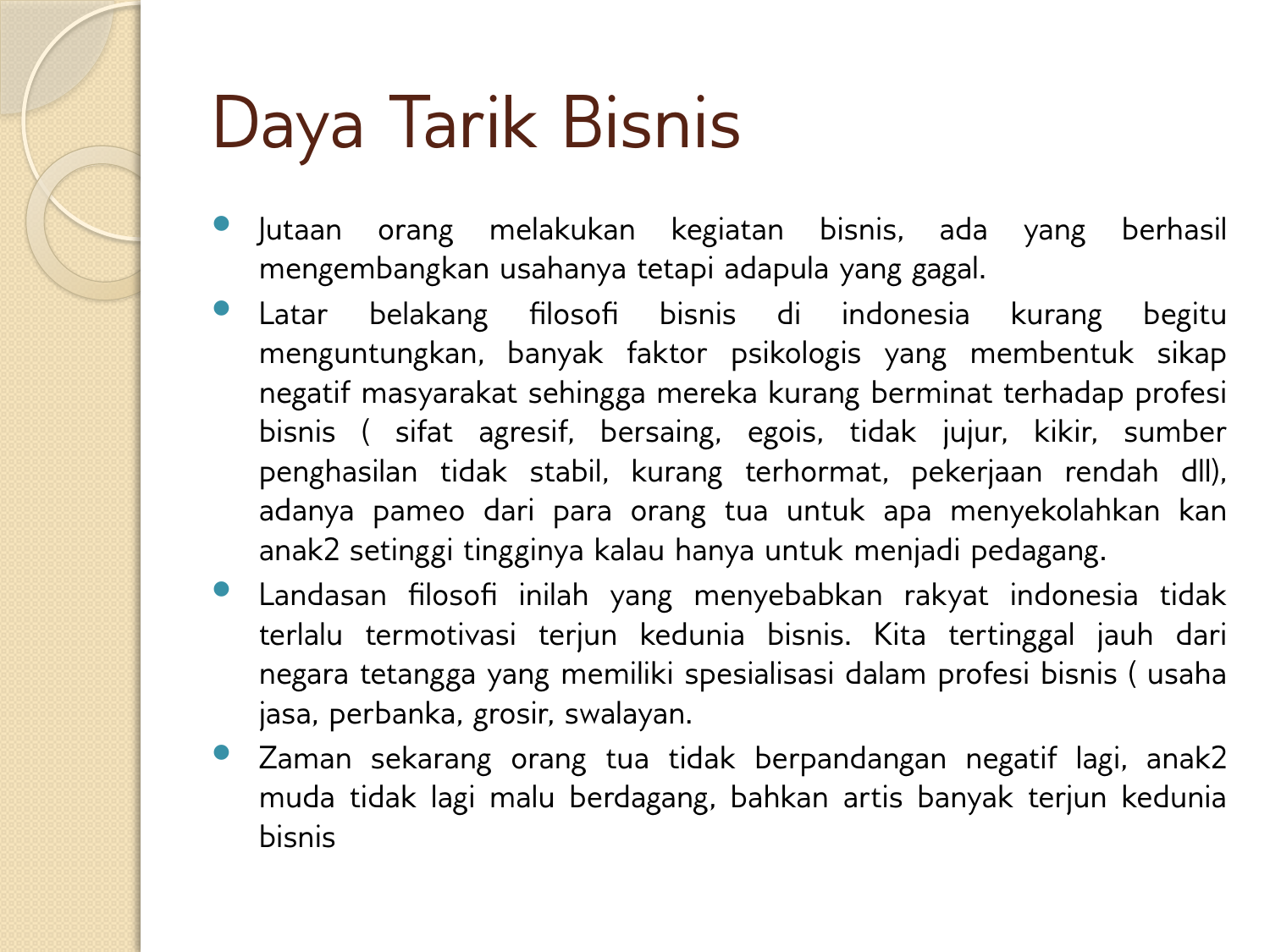

# Daya Tarik Bisnis
Jutaan orang melakukan kegiatan bisnis, ada yang berhasil mengembangkan usahanya tetapi adapula yang gagal.
Latar belakang filosofi bisnis di indonesia kurang begitu menguntungkan, banyak faktor psikologis yang membentuk sikap negatif masyarakat sehingga mereka kurang berminat terhadap profesi bisnis ( sifat agresif, bersaing, egois, tidak jujur, kikir, sumber penghasilan tidak stabil, kurang terhormat, pekerjaan rendah dll), adanya pameo dari para orang tua untuk apa menyekolahkan kan anak2 setinggi tingginya kalau hanya untuk menjadi pedagang.
Landasan filosofi inilah yang menyebabkan rakyat indonesia tidak terlalu termotivasi terjun kedunia bisnis. Kita tertinggal jauh dari negara tetangga yang memiliki spesialisasi dalam profesi bisnis ( usaha jasa, perbanka, grosir, swalayan.
Zaman sekarang orang tua tidak berpandangan negatif lagi, anak2 muda tidak lagi malu berdagang, bahkan artis banyak terjun kedunia bisnis